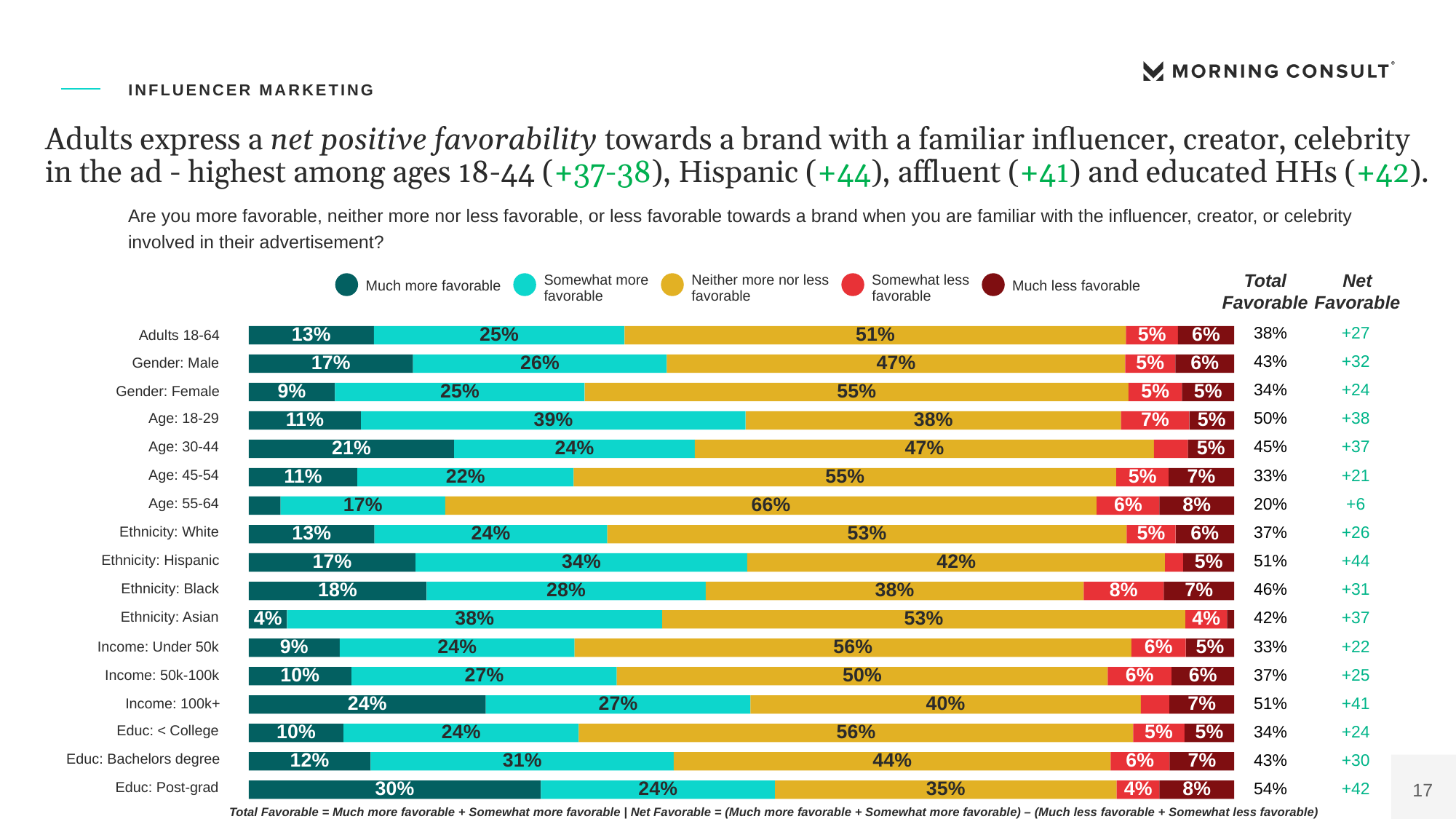

Out Of Home Advertising Association Of America 1864 Polling Presentation
OAAA5
Influencer marketing
Adults express a net positive favorability towards a brand with a familiar influencer, creator, celebrity in the ad - highest among ages 18-44 (+37-38), Hispanic (+44), affluent (+41) and educated HHs (+42).
Are you more favorable, neither more nor less favorable, or less favorable towards a brand when you are familiar with the influencer, creator, or celebrity involved in their advertisement?
Total Favorable
Net Favorable

Somewhat more
Somewhat less
Neither more nor less
Much more favorable
Much less favorable
favorable
favorable
favorable

13%
25%
6%
51%
5%

26%
6%
17%
47%
5%

9%
25%
55%
5%
5%

39%
38%
11%
7%
5%

21%
24%
47%
5%

22%
11%
55%
5%
7%

66%
6%
8%
17%

13%
24%
53%
6%
5%

34%
42%
17%
5%

18%
28%
38%
8%
7%

38%
53%
4%
4%

9%
24%
56%
6%
5%

10%
27%
50%
6%
6%

24%
27%
40%
7%

10%
24%
56%
5%
5%

12%
31%
6%
44%
7%

30%
24%
35%
8%
4%
| 38% |
| --- |
| 43% |
| 34% |
| 50% |
| 45% |
| 33% |
| 20% |
| 37% |
| 51% |
| 46% |
| 42% |
| 33% |
| 37% |
| 51% |
| 34% |
| 43% |
| 54% |
| +27 |
| --- |
| +32 |
| +24 |
| +38 |
| +37 |
| +21 |
| +6 |
| +26 |
| +44 |
| +31 |
| +37 |
| +22 |
| +25 |
| +41 |
| +24 |
| +30 |
| +42 |
Adults 18-64
Gender: Male
Gender: Female
Age: 18-29
Age: 30-44
Age: 45-54
Age: 55-64
Ethnicity: White
Ethnicity: Hispanic
Ethnicity: Black
Ethnicity: Asian
Income: Under 50k
Income: 50k-100k
Income: 100k+
Educ: < College
Educ: Bachelors degree
Educ: Post-grad
Total Favorable = Much more favorable + Somewhat more favorable | Net Favorable = (Much more favorable + Somewhat more favorable) – (Much less favorable + Somewhat less favorable)